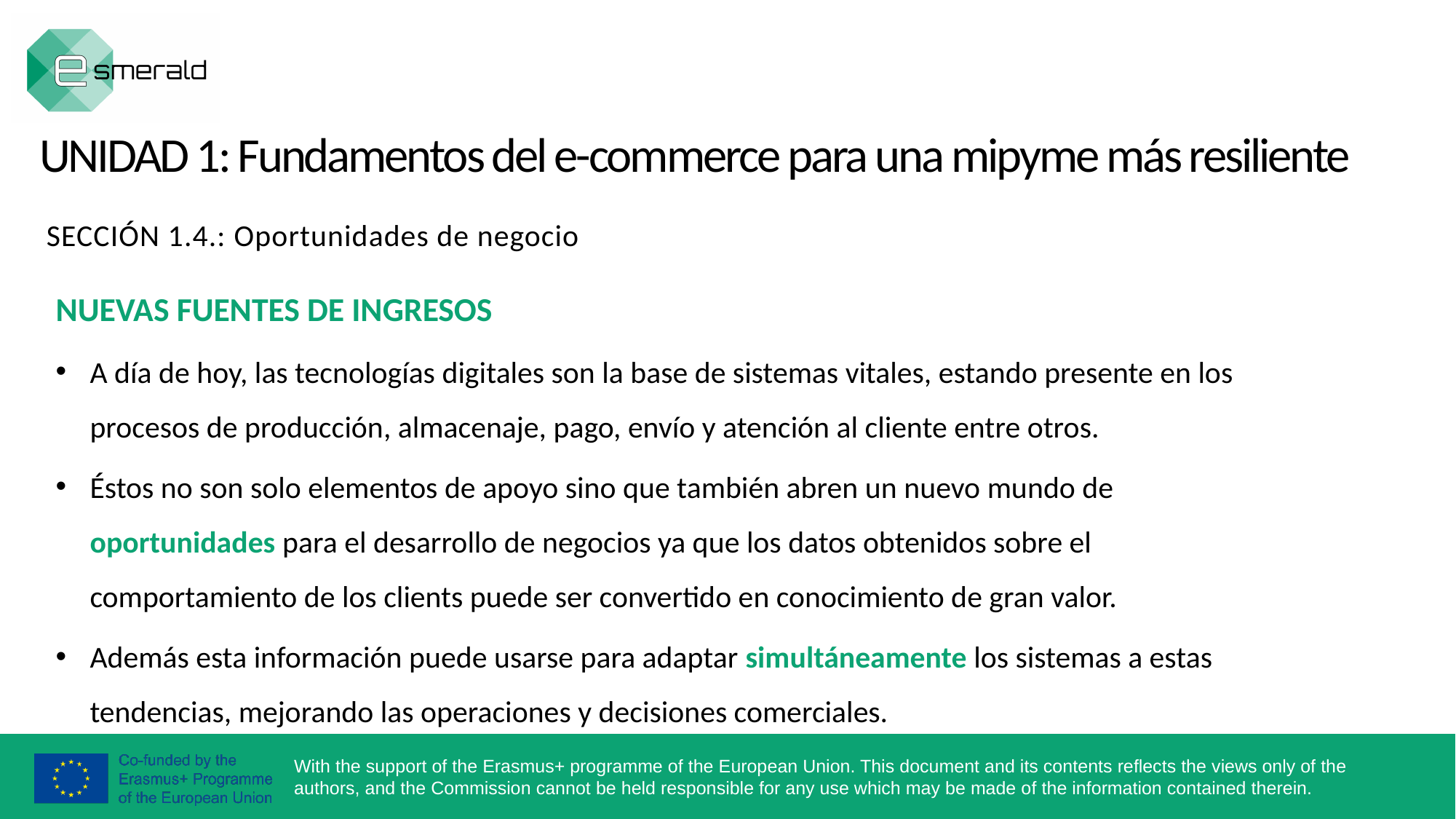

UNIDAD 1: Fundamentos del e-commerce para una mipyme más resiliente
SECCIÓN 1.4.: Oportunidades de negocio
NUEVAS FUENTES DE INGRESOS
A día de hoy, las tecnologías digitales son la base de sistemas vitales, estando presente en los procesos de producción, almacenaje, pago, envío y atención al cliente entre otros.
Éstos no son solo elementos de apoyo sino que también abren un nuevo mundo de oportunidades para el desarrollo de negocios ya que los datos obtenidos sobre el comportamiento de los clients puede ser convertido en conocimiento de gran valor.
Además esta información puede usarse para adaptar simultáneamente los sistemas a estas tendencias, mejorando las operaciones y decisiones comerciales.